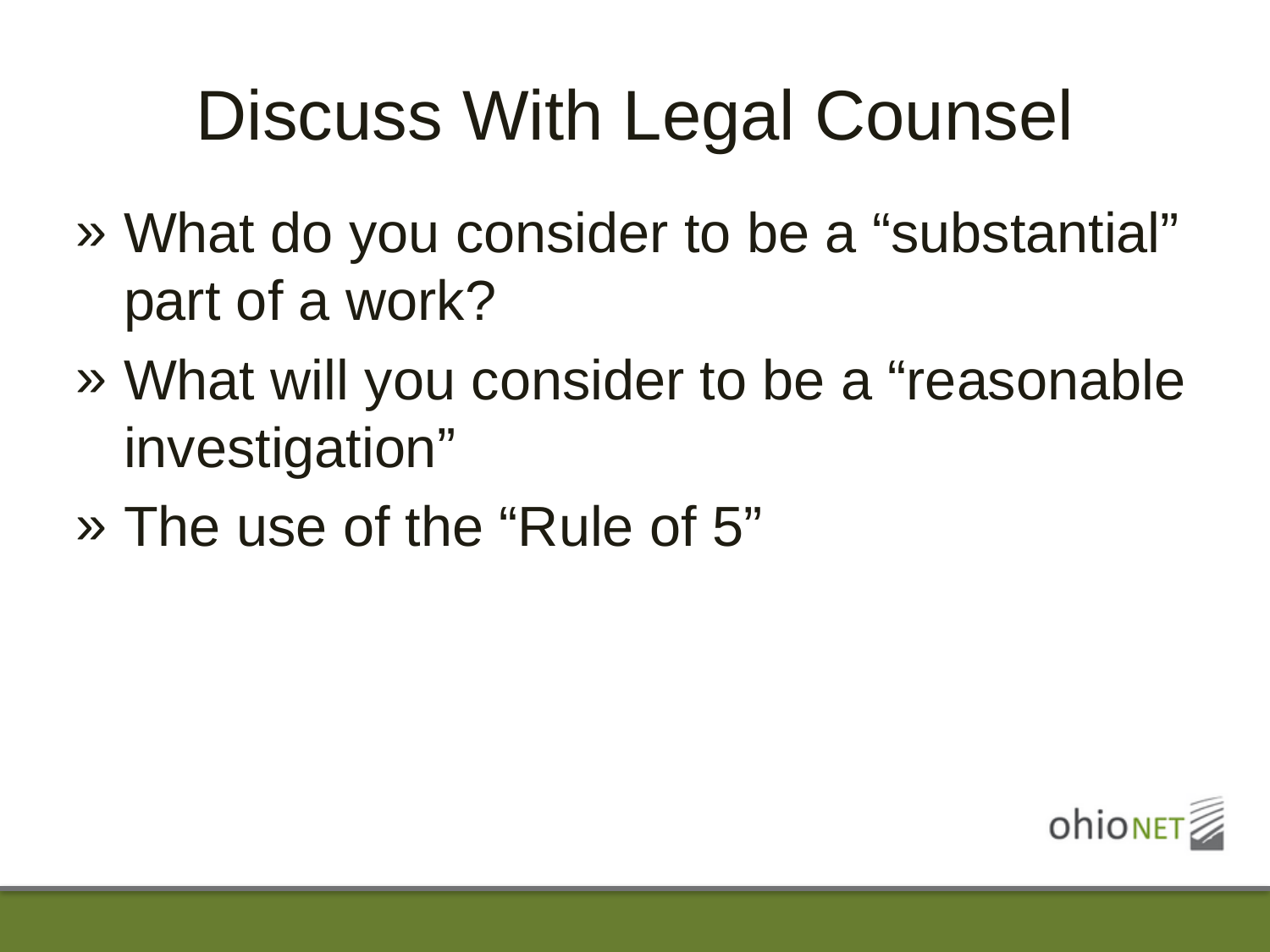

# Discuss With Legal Counsel
What do you consider to be a “substantial” part of a work?
What will you consider to be a “reasonable investigation”
The use of the “Rule of 5”